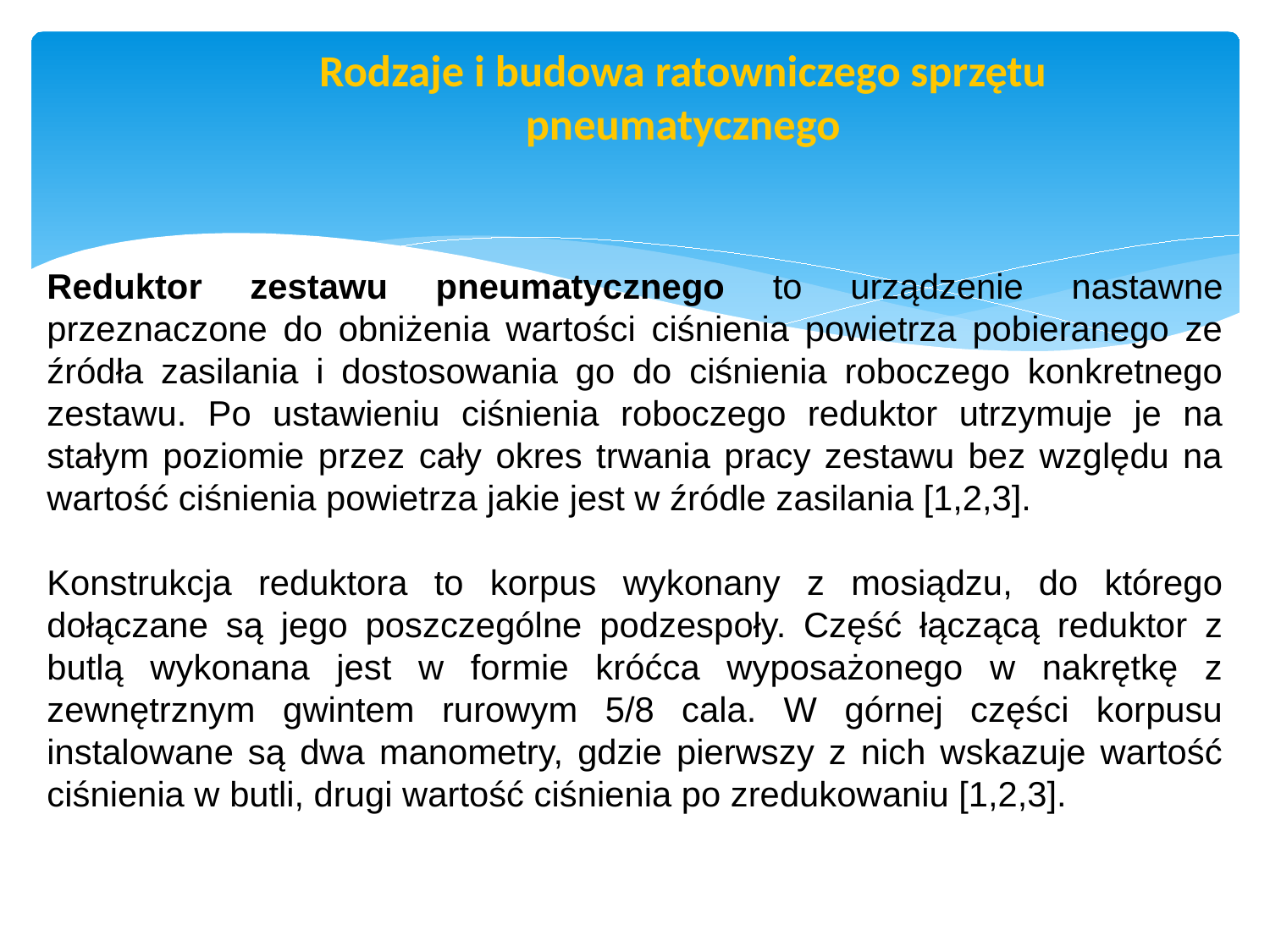

str. 5
# Rodzaje i budowa ratowniczego sprzętu pneumatycznego
Reduktor zestawu pneumatycznego to urządzenie nastawne przeznaczone do obniżenia wartości ciśnienia powietrza pobieranego ze źródła zasilania i dostosowania go do ciśnienia roboczego konkretnego zestawu. Po ustawieniu ciśnienia roboczego reduktor utrzymuje je na stałym poziomie przez cały okres trwania pracy zestawu bez względu na wartość ciśnienia powietrza jakie jest w źródle zasilania [1,2,3].

Konstrukcja reduktora to korpus wykonany z mosiądzu, do którego dołączane są jego poszczególne podzespoły. Część łączącą reduktor z butlą wykonana jest w formie króćca wyposażonego w nakrętkę z zewnętrznym gwintem rurowym 5/8 cala. W górnej części korpusu instalowane są dwa manometry, gdzie pierwszy z nich wskazuje wartość ciśnienia w butli, drugi wartość ciśnienia po zredukowaniu [1,2,3].
Zdjęcie 1